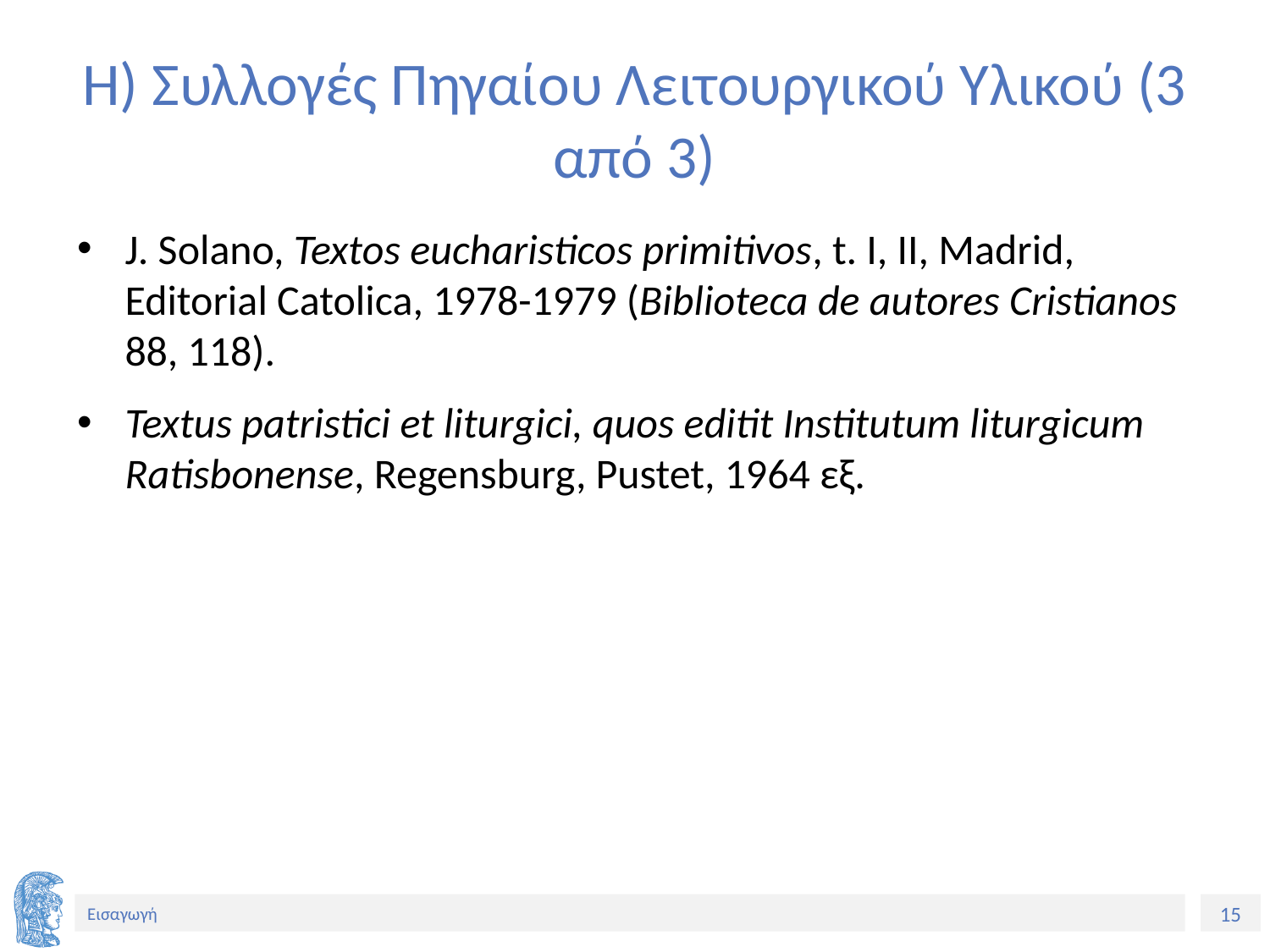

# Η) Συλλογές Πηγαίου Λειτουργικού Υλικού (3 από 3)
J. Solano, Textos eucharisticos primitivos, t. I, II, Madrid, Editorial Catolica, 1978-1979 (Biblioteca de autores Cristianos 88, 118).
Textus patristici et liturgici, quos editit Institutum liturgicum Ratisbonense, Regensburg, Pustet, 1964 εξ.